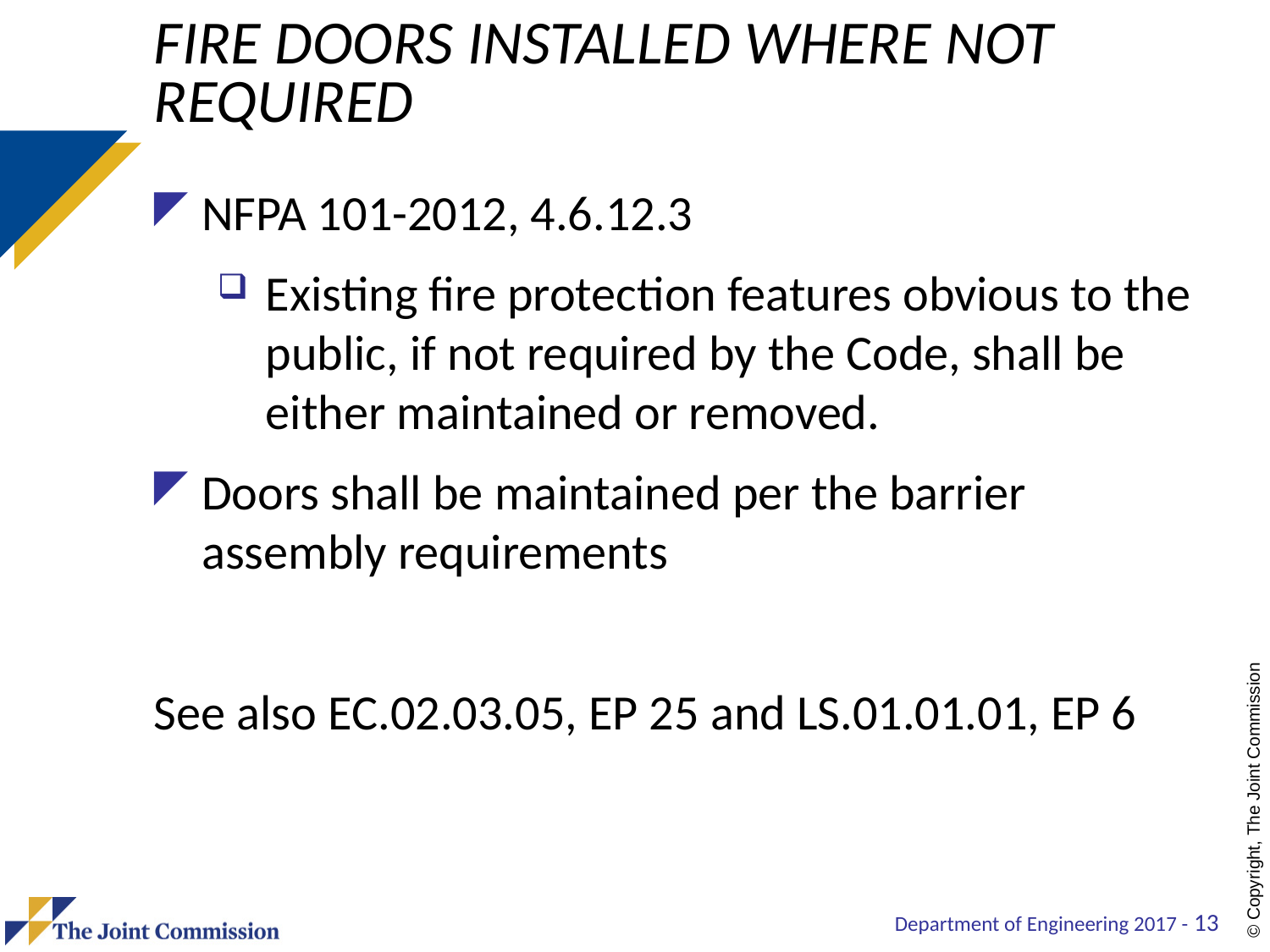

# Fire Doors Installed Where Not Required
NFPA 101-2012, 4.6.12.3
Existing fire protection features obvious to the public, if not required by the Code, shall be either maintained or removed.
Doors shall be maintained per the barrier assembly requirements

See also EC.02.03.05, EP 25 and LS.01.01.01, EP 6